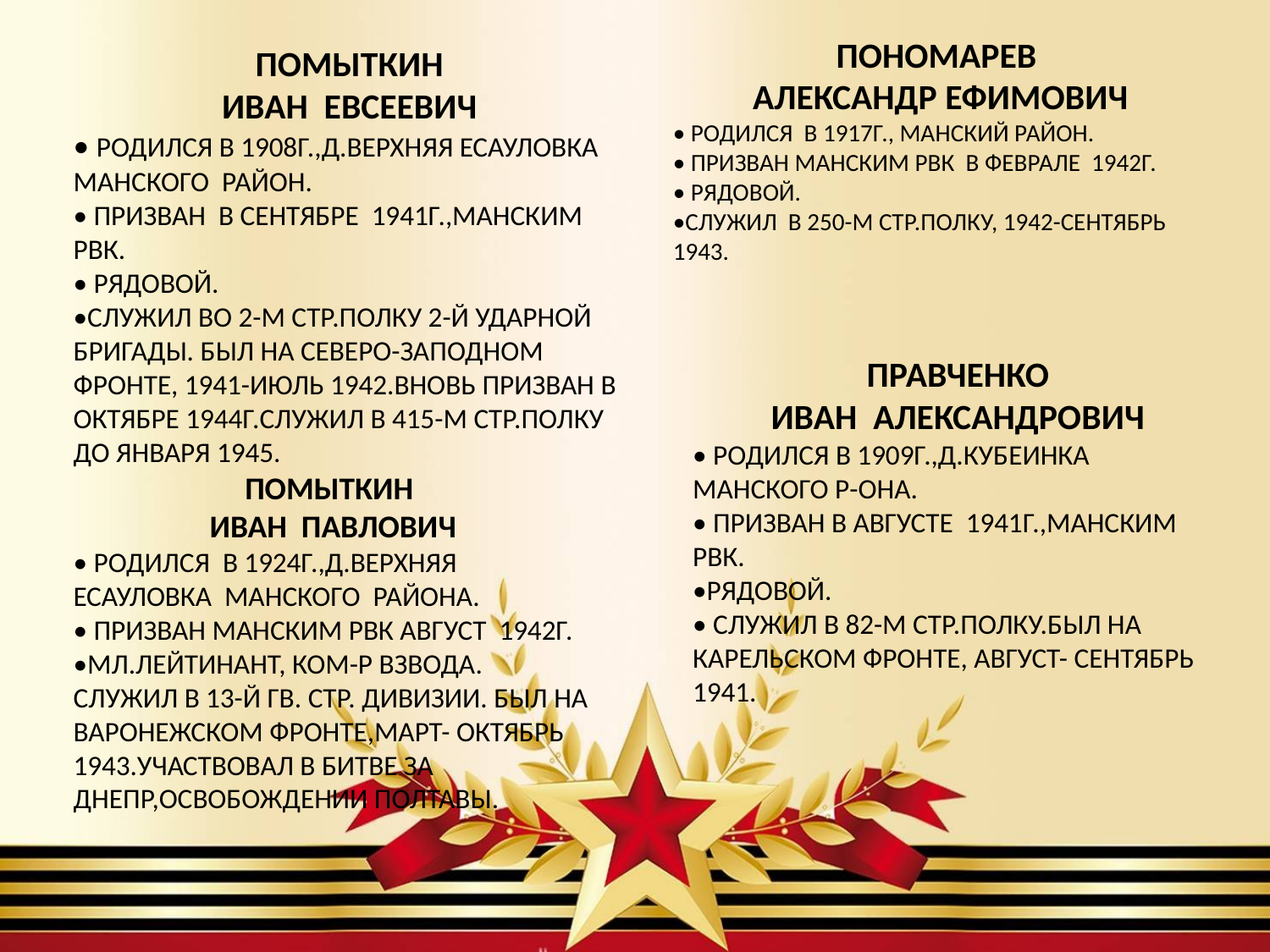

ПОНОМАРЕВ
АЛЕКСАНДР ЕФИМОВИЧ
• РОДИЛСЯ  В 1917Г., МАНСКИЙ РАЙОН.
• ПРИЗВАН МАНСКИМ РВК  В ФЕВРАЛЕ  1942Г.
• РЯДОВОЙ.
•СЛУЖИЛ  В 250-М СТР.ПОЛКУ, 1942-СЕНТЯБРЬ 1943.
ПОМЫТКИН
ИВАН  ЕВСЕЕВИЧ
• РОДИЛСЯ В 1908Г.,Д.ВЕРХНЯЯ ЕСАУЛОВКА  МАНСКОГО  РАЙОН.
• ПРИЗВАН  В СЕНТЯБРЕ  1941Г.,МАНСКИМ РВК.
• РЯДОВОЙ.
•СЛУЖИЛ ВО 2-М СТР.ПОЛКУ 2-Й УДАРНОЙ БРИГАДЫ. БЫЛ НА СЕВЕРО-ЗАПОДНОМ ФРОНТЕ, 1941-ИЮЛЬ 1942.ВНОВЬ ПРИЗВАН В ОКТЯБРЕ 1944Г.СЛУЖИЛ В 415-М СТР.ПОЛКУ ДО ЯНВАРЯ 1945.

ПРАВЧЕНКО
ИВАН  АЛЕКСАНДРОВИЧ
• РОДИЛСЯ В 1909Г.,Д.КУБЕИНКА МАНСКОГО Р-ОНА.
• ПРИЗВАН В АВГУСТЕ  1941Г.,МАНСКИМ РВК.
•РЯДОВОЙ.
• СЛУЖИЛ В 82-М СТР.ПОЛКУ.БЫЛ НА КАРЕЛЬСКОМ ФРОНТЕ, АВГУСТ- СЕНТЯБРЬ   1941.
ПОМЫТКИН
ИВАН  ПАВЛОВИЧ
• РОДИЛСЯ  В 1924Г.,Д.ВЕРХНЯЯ ЕСАУЛОВКА  МАНСКОГО  РАЙОНА.
• ПРИЗВАН МАНСКИМ РВК АВГУСТ  1942Г.
•МЛ.ЛЕЙТИНАНТ, КОМ-Р ВЗВОДА.                 СЛУЖИЛ В 13-Й ГВ. СТР. ДИВИЗИИ. БЫЛ НА ВАРОНЕЖСКОМ ФРОНТЕ,МАРТ- ОКТЯБРЬ    1943.УЧАСТВОВАЛ В БИТВЕ ЗА ДНЕПР,ОСВОБОЖДЕНИИ ПОЛТАВЫ.